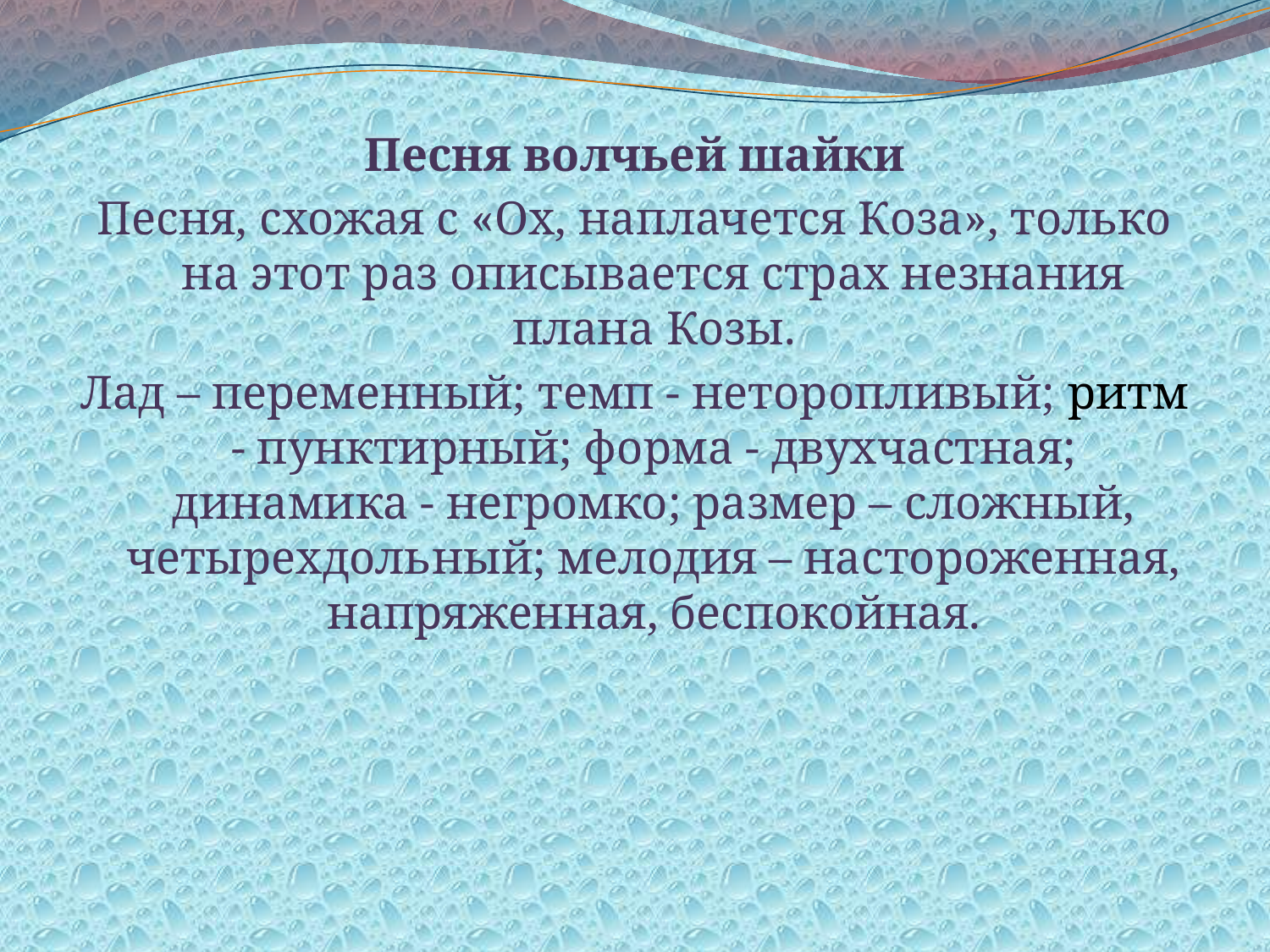

Песня волчьей шайки
Песня, схожая с «Ох, наплачется Коза», только на этот раз описывается страх незнания плана Козы.
Лад – переменный; темп - неторопливый; ритм - пунктирный; форма - двухчастная; динамика - негромко; размер – сложный, четырехдольный; мелодия – настороженная, напряженная, беспокойная.